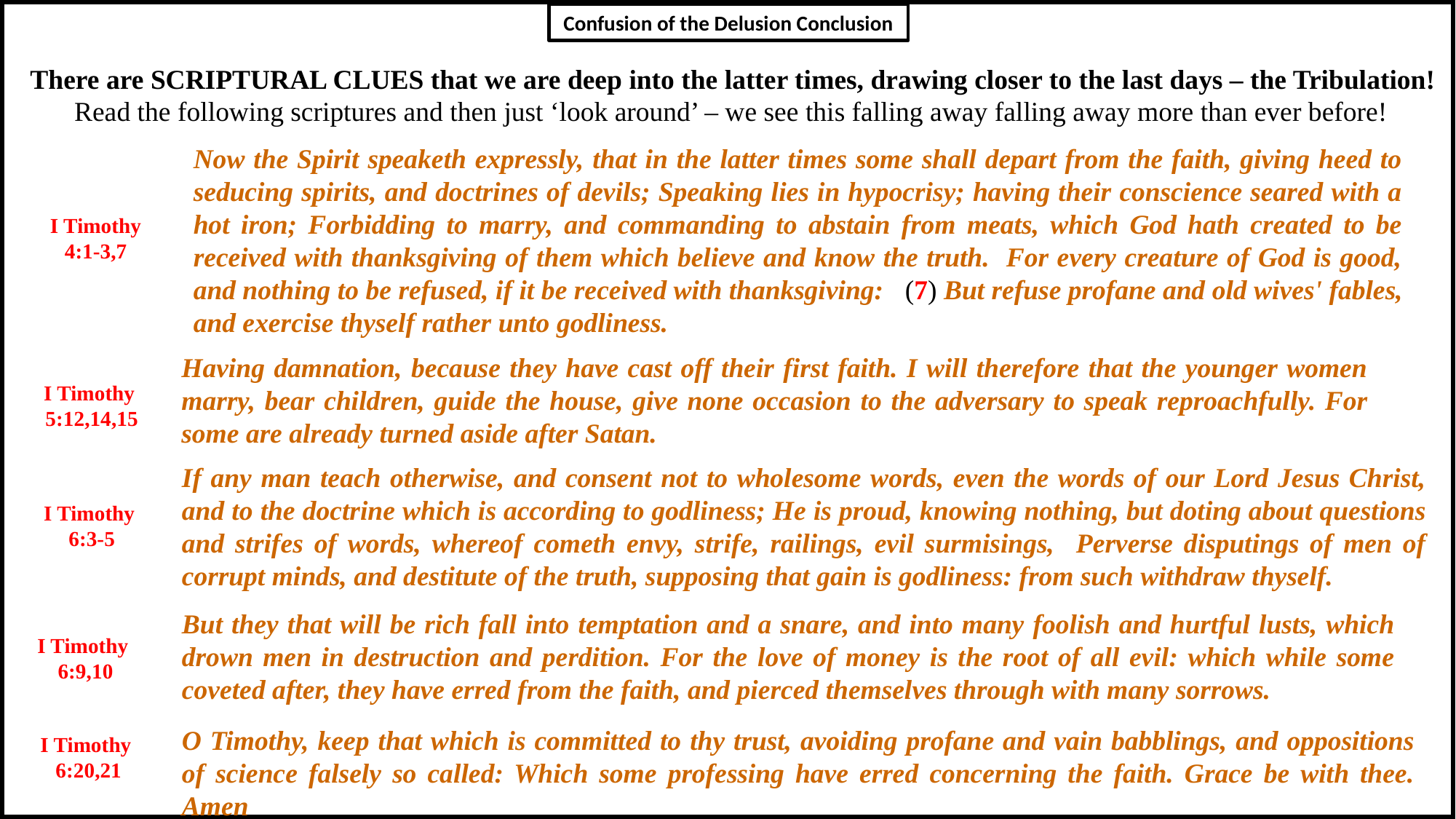

Confusion of the Delusion Conclusion
There are SCRIPTURAL CLUES that we are deep into the latter times, drawing closer to the last days – the Tribulation!
Read the following scriptures and then just ‘look around’ – we see this falling away falling away more than ever before!
Now the Spirit speaketh expressly, that in the latter times some shall depart from the faith, giving heed to seducing spirits, and doctrines of devils; Speaking lies in hypocrisy; having their conscience seared with a hot iron; Forbidding to marry, and commanding to abstain from meats, which God hath created to be received with thanksgiving of them which believe and know the truth.  For every creature of God is good, and nothing to be refused, if it be received with thanksgiving:   (7) But refuse profane and old wives' fables, and exercise thyself rather unto godliness.
I Timothy
4:1-3,7
Having damnation, because they have cast off their first faith. I will therefore that the younger women marry, bear children, guide the house, give none occasion to the adversary to speak reproachfully. For some are already turned aside after Satan.
I Timothy
5:12,14,15
If any man teach otherwise, and consent not to wholesome words, even the words of our Lord Jesus Christ, and to the doctrine which is according to godliness; He is proud, knowing nothing, but doting about questions and strifes of words, whereof cometh envy, strife, railings, evil surmisings,  Perverse disputings of men of corrupt minds, and destitute of the truth, supposing that gain is godliness: from such withdraw thyself.
I Timothy
6:3-5
But they that will be rich fall into temptation and a snare, and into many foolish and hurtful lusts, which drown men in destruction and perdition. For the love of money is the root of all evil: which while some coveted after, they have erred from the faith, and pierced themselves through with many sorrows.
I Timothy
6:9,10
O Timothy, keep that which is committed to thy trust, avoiding profane and vain babblings, and oppositions of science falsely so called: Which some professing have erred concerning the faith. Grace be with thee. Amen
I Timothy
6:20,21